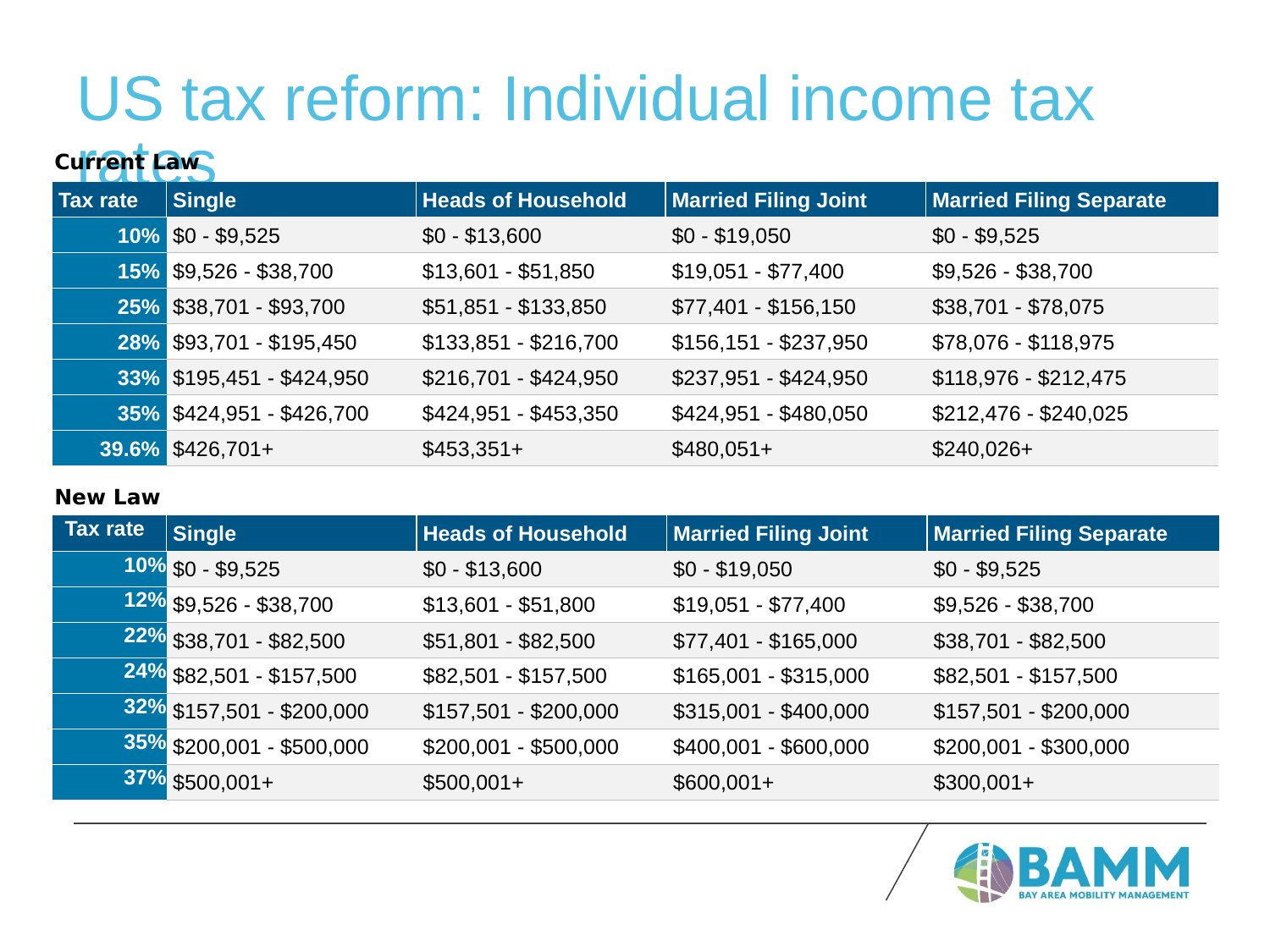

# US tax reform: Individual income tax rates
Current Law

| Tax rate | Single | Heads of Household | Married Filing Joint | Married Filing Separate |
| --- | --- | --- | --- | --- |
| 10% | $0 - $9,525 | $0 - $13,600 | $0 - $19,050 | $0 - $9,525 |
| 15% | $9,526 - $38,700 | $13,601 - $51,850 | $19,051 - $77,400 | $9,526 - $38,700 |
| 25% | $38,701 - $93,700 | $51,851 - $133,850 | $77,401 - $156,150 | $38,701 - $78,075 |
| 28% | $93,701 - $195,450 | $133,851 - $216,700 | $156,151 - $237,950 | $78,076 - $118,975 |
| 33% | $195,451 - $424,950 | $216,701 - $424,950 | $237,951 - $424,950 | $118,976 - $212,475 |
| 35% | $424,951 - $426,700 | $424,951 - $453,350 | $424,951 - $480,050 | $212,476 - $240,025 |
| 39.6% | $426,701+ | $453,351+ | $480,051+ | $240,026+ |
New Law

| Tax rate | Single | Heads of Household | Married Filing Joint | Married Filing Separate |
| --- | --- | --- | --- | --- |
| 10% | $0 - $9,525 | $0 - $13,600 | $0 - $19,050 | $0 - $9,525 |
| 12% | $9,526 - $38,700 | $13,601 - $51,800 | $19,051 - $77,400 | $9,526 - $38,700 |
| 22% | $38,701 - $82,500 | $51,801 - $82,500 | $77,401 - $165,000 | $38,701 - $82,500 |
| 24% | $82,501 - $157,500 | $82,501 - $157,500 | $165,001 - $315,000 | $82,501 - $157,500 |
| 32% | $157,501 - $200,000 | $157,501 - $200,000 | $315,001 - $400,000 | $157,501 - $200,000 |
| 35% | $200,001 - $500,000 | $200,001 - $500,000 | $400,001 - $600,000 | $200,001 - $300,000 |
| 37% | $500,001+ | $500,001+ | $600,001+ | $300,001+ |